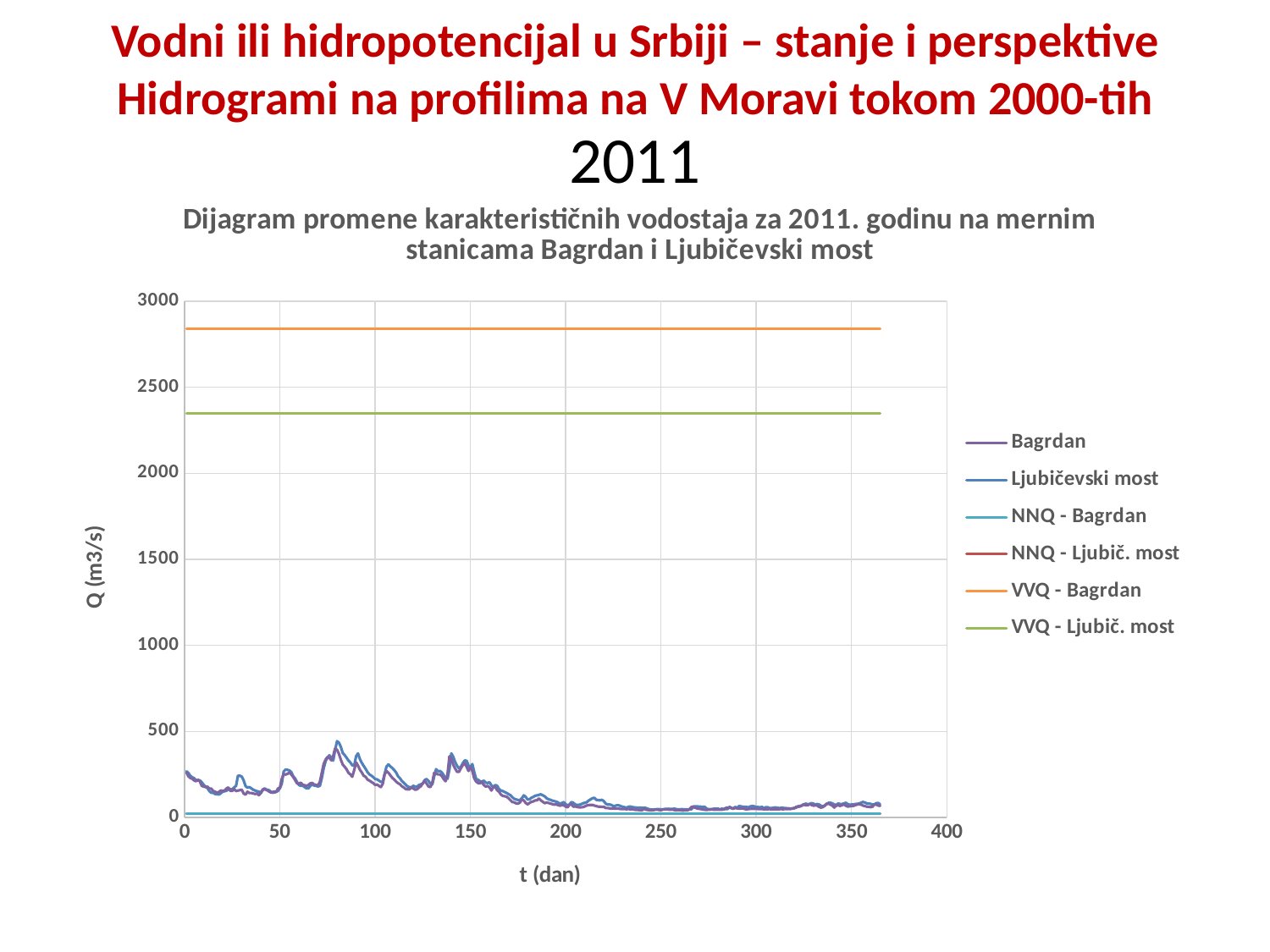

Vodni ili hidropotencijal u Srbiji – stanje i perspektive
Hidrogrami na profilima na V Moravi tokom 2000-tih
# 2011

### Chart: Dijagram promene karakterističnih vodostaja za 2011. godinu na mernim stanicama Bagrdan i Ljubičevski most

| Category |  |  |  |  |  |  |
|---|---|---|---|---|---|---|